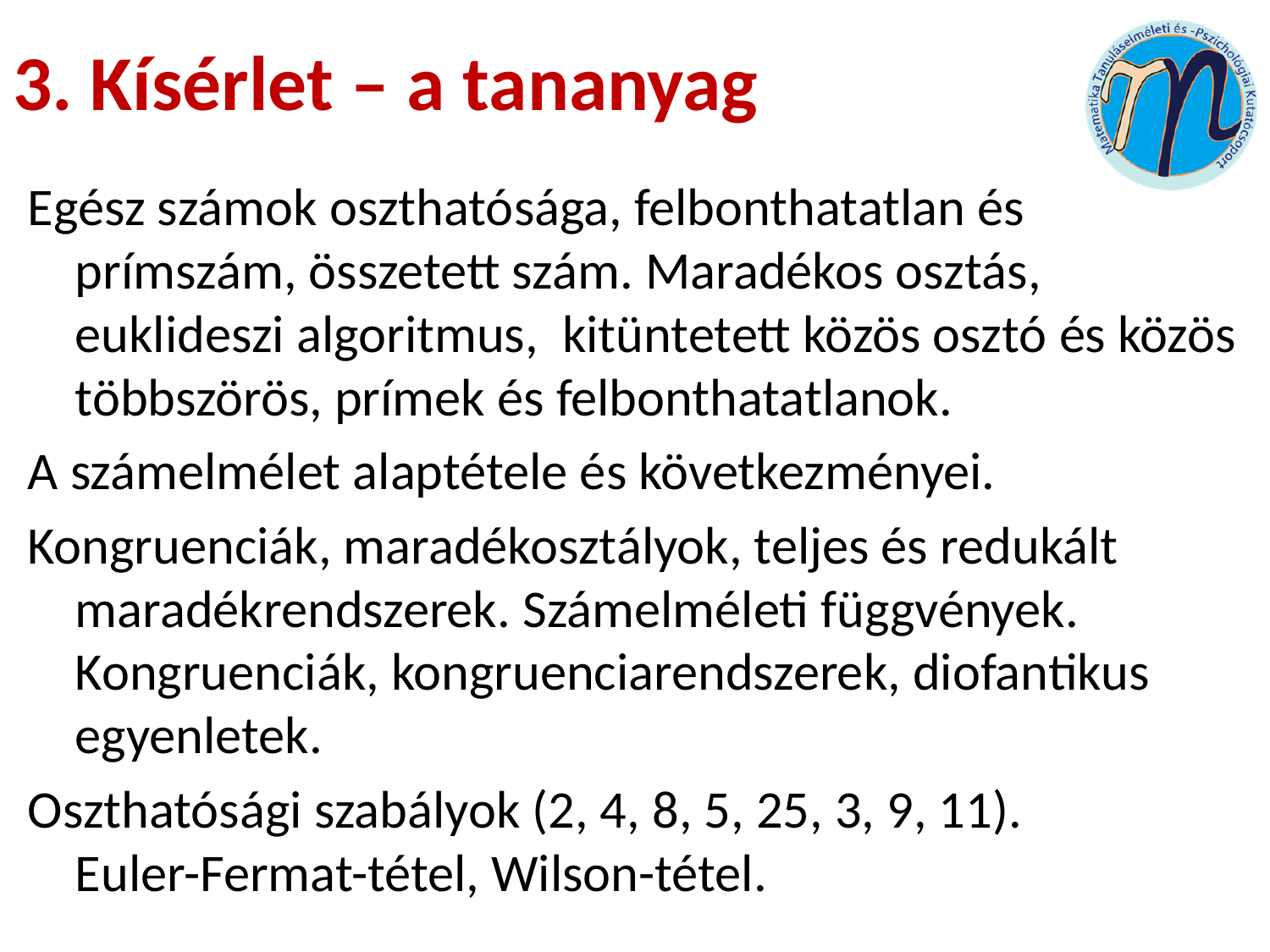

# 3. Kísérlet – a tananyag
Egész számok oszthatósága, felbonthatatlan és prímszám, összetett szám. Maradékos osztás, euklideszi algoritmus,  kitüntetett közös osztó és közös többszörös, prímek és felbonthatatlanok.
A számelmélet alaptétele és következményei.
Kongruenciák, maradékosztályok, teljes és redukált maradékrendszerek. Számelméleti függvények. Kongruenciák, kongruenciarendszerek, diofantikus egyenletek.
Oszthatósági szabályok (2, 4, 8, 5, 25, 3, 9, 11).
Euler-Fermat-tétel, Wilson-tétel.